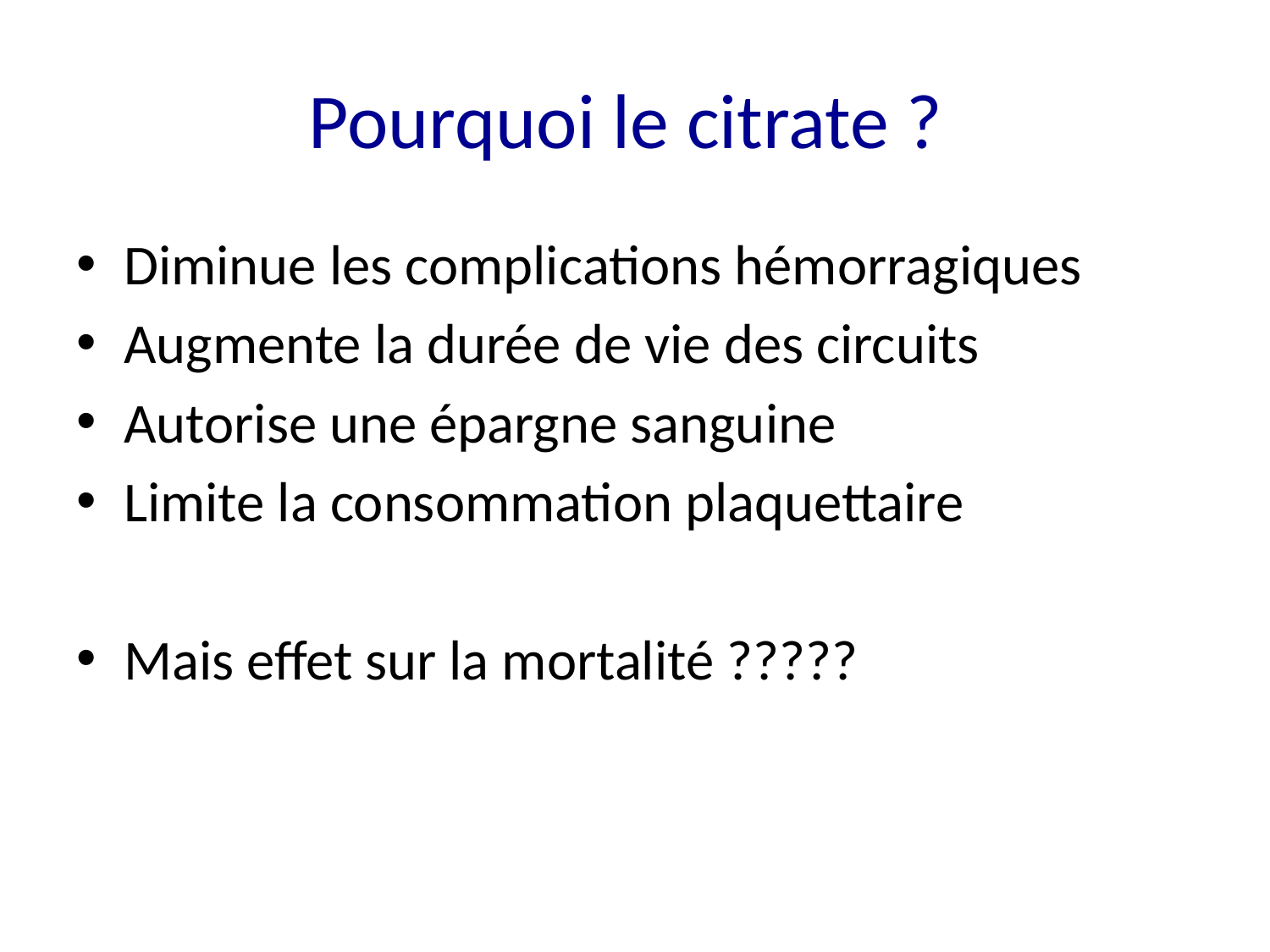

# Pourquoi le citrate ?
Diminue les complications hémorragiques
Augmente la durée de vie des circuits
Autorise une épargne sanguine
Limite la consommation plaquettaire

Mais effet sur la mortalité ?????